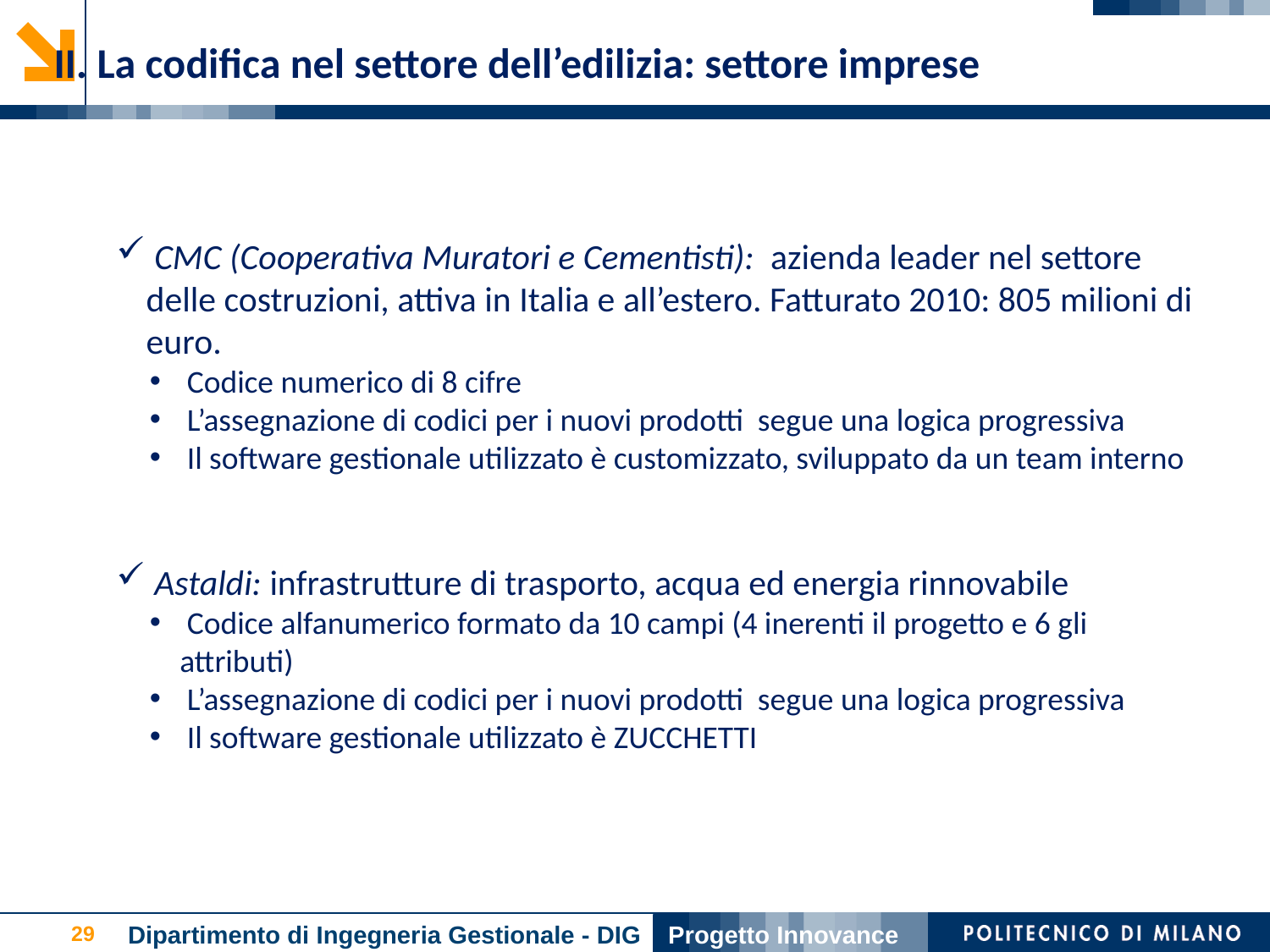

II. La codifica nel settore dell’edilizia: settore imprese
 CMC (Cooperativa Muratori e Cementisti):  azienda leader nel settore delle costruzioni, attiva in Italia e all’estero. Fatturato 2010: 805 milioni di euro.
 Codice numerico di 8 cifre
 L’assegnazione di codici per i nuovi prodotti  segue una logica progressiva
 Il software gestionale utilizzato è customizzato, sviluppato da un team interno

 Astaldi: infrastrutture di trasporto, acqua ed energia rinnovabile
 Codice alfanumerico formato da 10 campi (4 inerenti il progetto e 6 gli attributi)
 L’assegnazione di codici per i nuovi prodotti  segue una logica progressiva
 Il software gestionale utilizzato è ZUCCHETTI

Dipartimento di Ingegneria Gestionale - DIG
Progetto Innovance
29